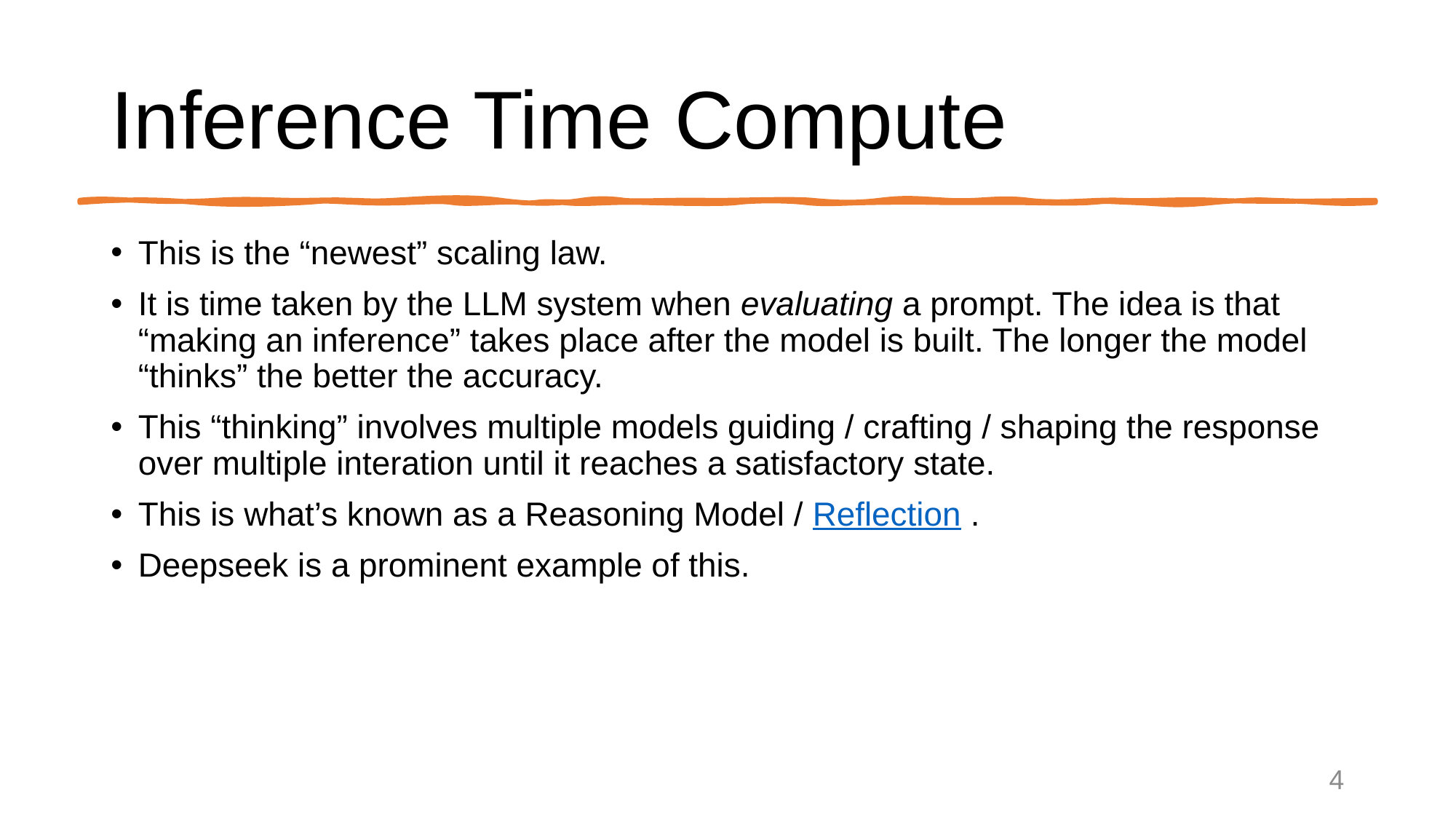

# Inference Time Compute

This is the “newest” scaling law.
It is time taken by the LLM system when evaluating a prompt. The idea is that “making an inference” takes place after the model is built. The longer the model “thinks” the better the accuracy.
This “thinking” involves multiple models guiding / crafting / shaping the response over multiple interation until it reaches a satisfactory state.
This is what’s known as a Reasoning Model / Reflection .
Deepseek is a prominent example of this.
4